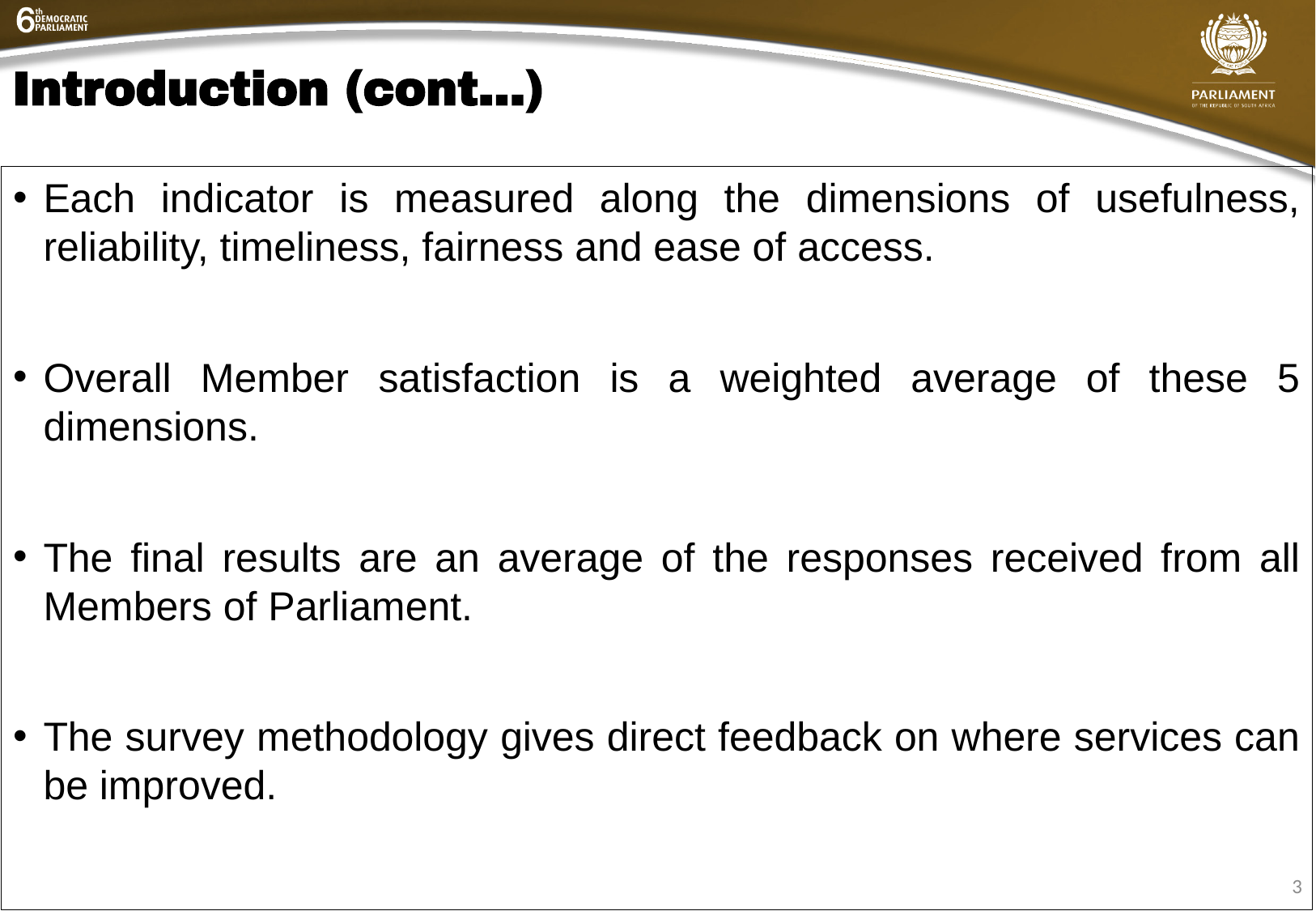

# Introduction (cont…)
Each indicator is measured along the dimensions of usefulness, reliability, timeliness, fairness and ease of access.

Overall Member satisfaction is a weighted average of these 5 dimensions.

The final results are an average of the responses received from all Members of Parliament.

The survey methodology gives direct feedback on where services can be improved.

3